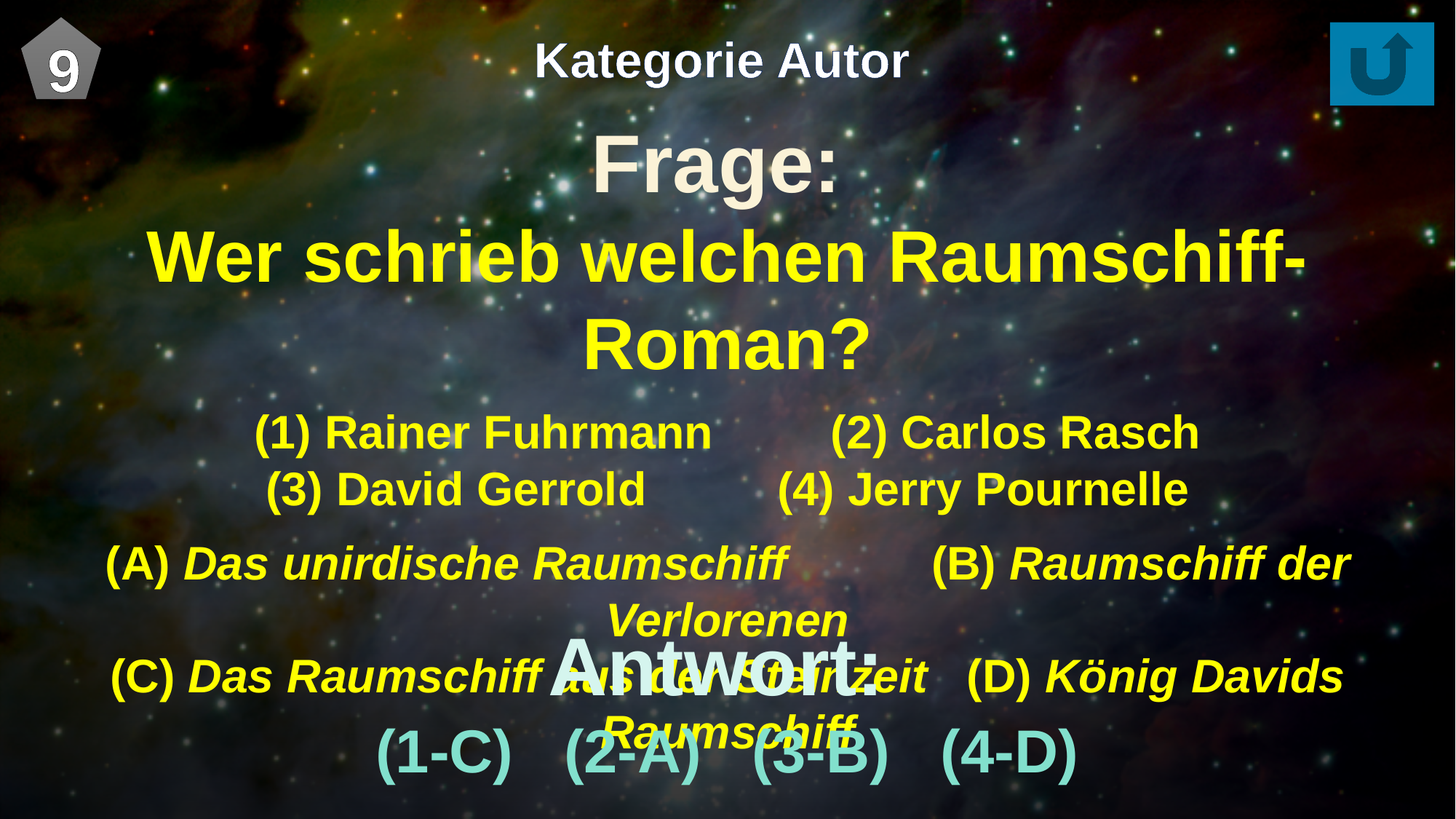

9
Kategorie Autor

Frage:
Wer schrieb welchen Raumschiff-Roman?
(1) Rainer Fuhrmann         (2) Carlos Rasch
(3) David Gerrold          (4) Jerry Pournelle
(A) Das unirdische Raumschiff           (B) Raumschiff der Verlorenen
(C) Das Raumschiff aus der Steinzeit   (D) König Davids Raumschiff
Antwort:
(1-C)   (2-A)   (3-B)   (4-D)